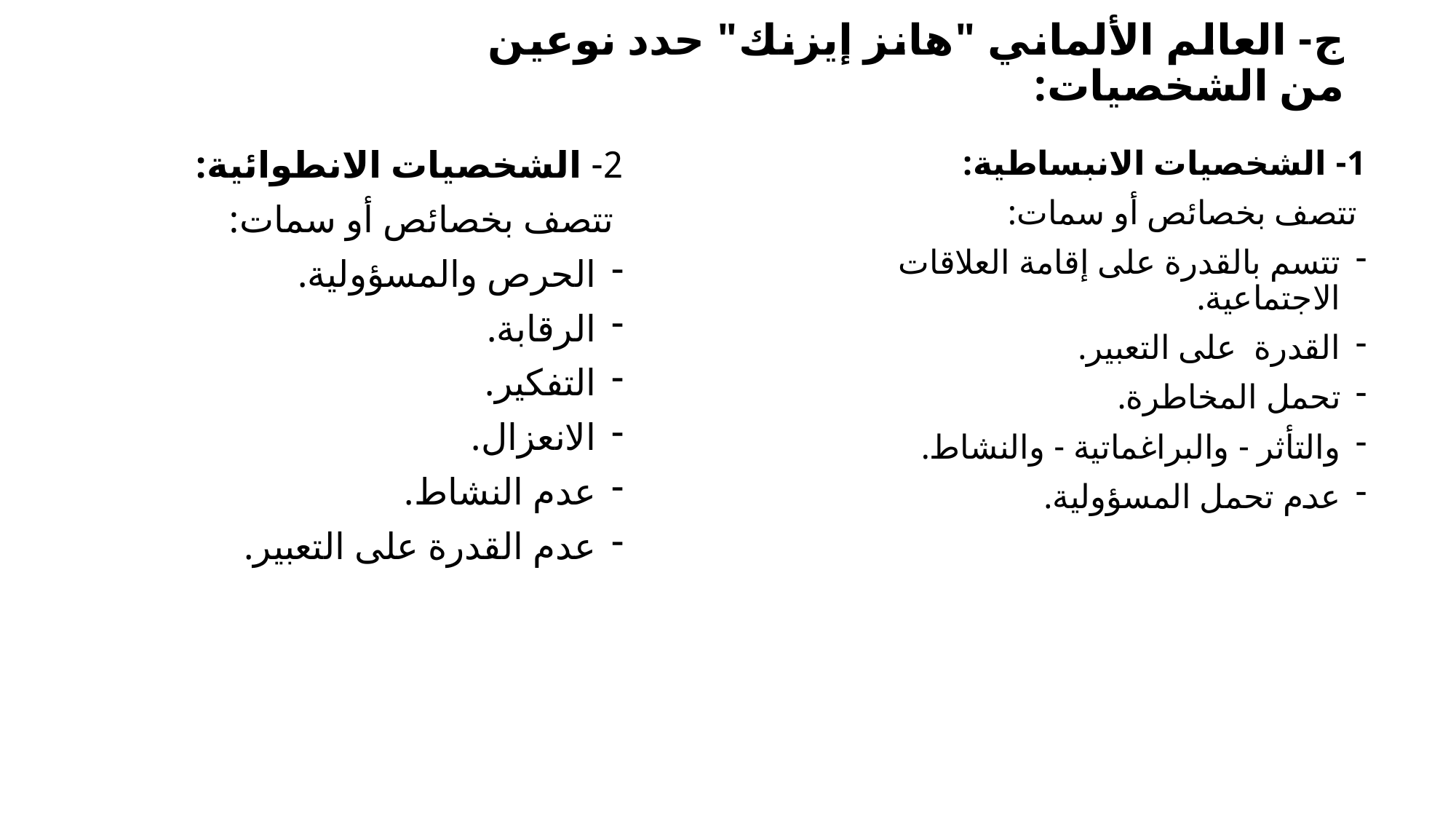

# ج- العالم الألماني "هانز إيزنك" حدد نوعين من الشخصيات:
2- الشخصيات الانطوائية:
 تتصف بخصائص أو سمات:
الحرص والمسؤولية.
الرقابة.
التفكير.
الانعزال.
عدم النشاط.
عدم القدرة على التعبير.
1- الشخصيات الانبساطية:
 تتصف بخصائص أو سمات:
تتسم بالقدرة على إقامة العلاقات الاجتماعية.
القدرة  على التعبير.
تحمل المخاطرة.
والتأثر - والبراغماتية - والنشاط.
عدم تحمل المسؤولية.